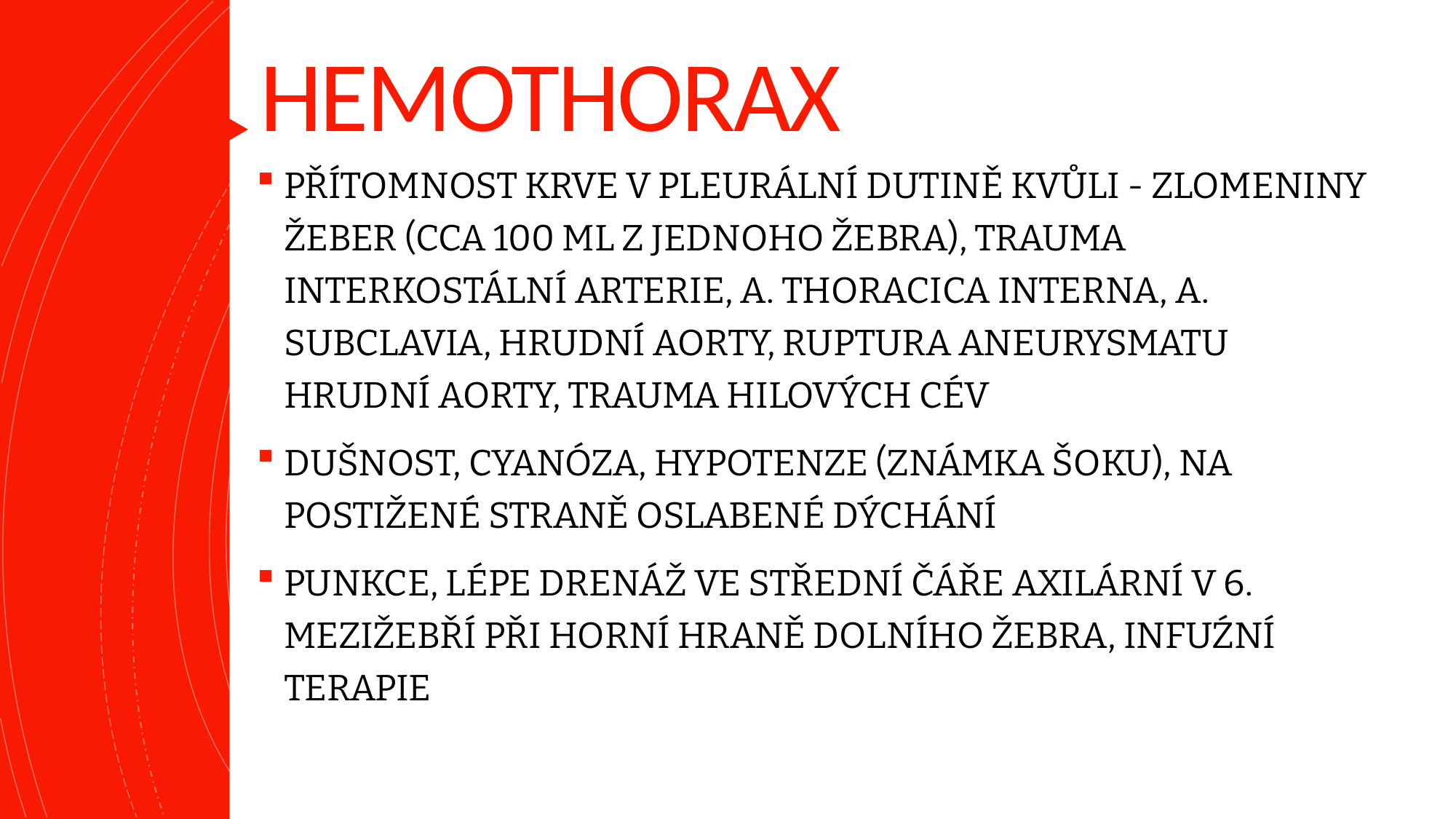

# HEMOTHORAX

PŘÍTOMNOST KRVE V PLEURÁLNÍ DUTINĚ KVŮLI - ZLOMENINY ŽEBER (CCA 100 ML Z JEDNOHO ŽEBRA), TRAUMA INTERKOSTÁLNÍ ARTERIE, A. THORACICA INTERNA, A. SUBCLAVIA, HRUDNÍ AORTY, RUPTURA ANEURYSMATU HRUDNÍ AORTY, TRAUMA HILOVÝCH CÉV
DUŠNOST, CYANÓZA, HYPOTENZE (ZNÁMKA ŠOKU), NA POSTIŽENÉ STRANĚ OSLABENÉ DÝCHÁNÍ
PUNKCE, LÉPE DRENÁŽ VE STŘEDNÍ ČÁŘE AXILÁRNÍ V 6. MEZIŽEBŘÍ PŘI HORNÍ HRANĚ DOLNÍHO ŽEBRA, INFUŹNÍ TERAPIE